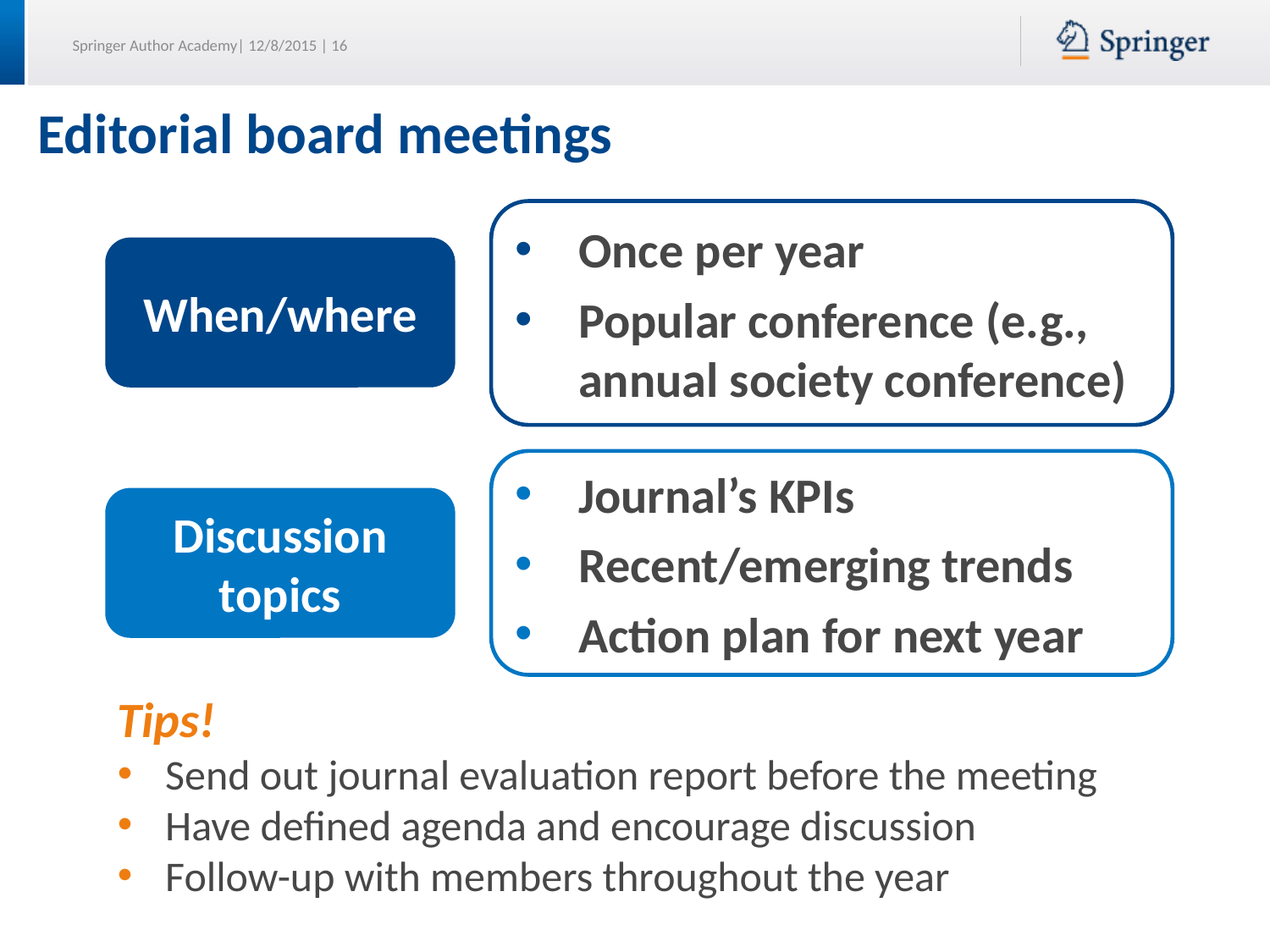

# Editorial board meetings
Once per year
Popular conference (e.g., annual society conference)
When/where
Journal’s KPIs
Recent/emerging trends
Action plan for next year
Discussion topics
Tips!
Send out journal evaluation report before the meeting
Have defined agenda and encourage discussion
Follow-up with members throughout the year